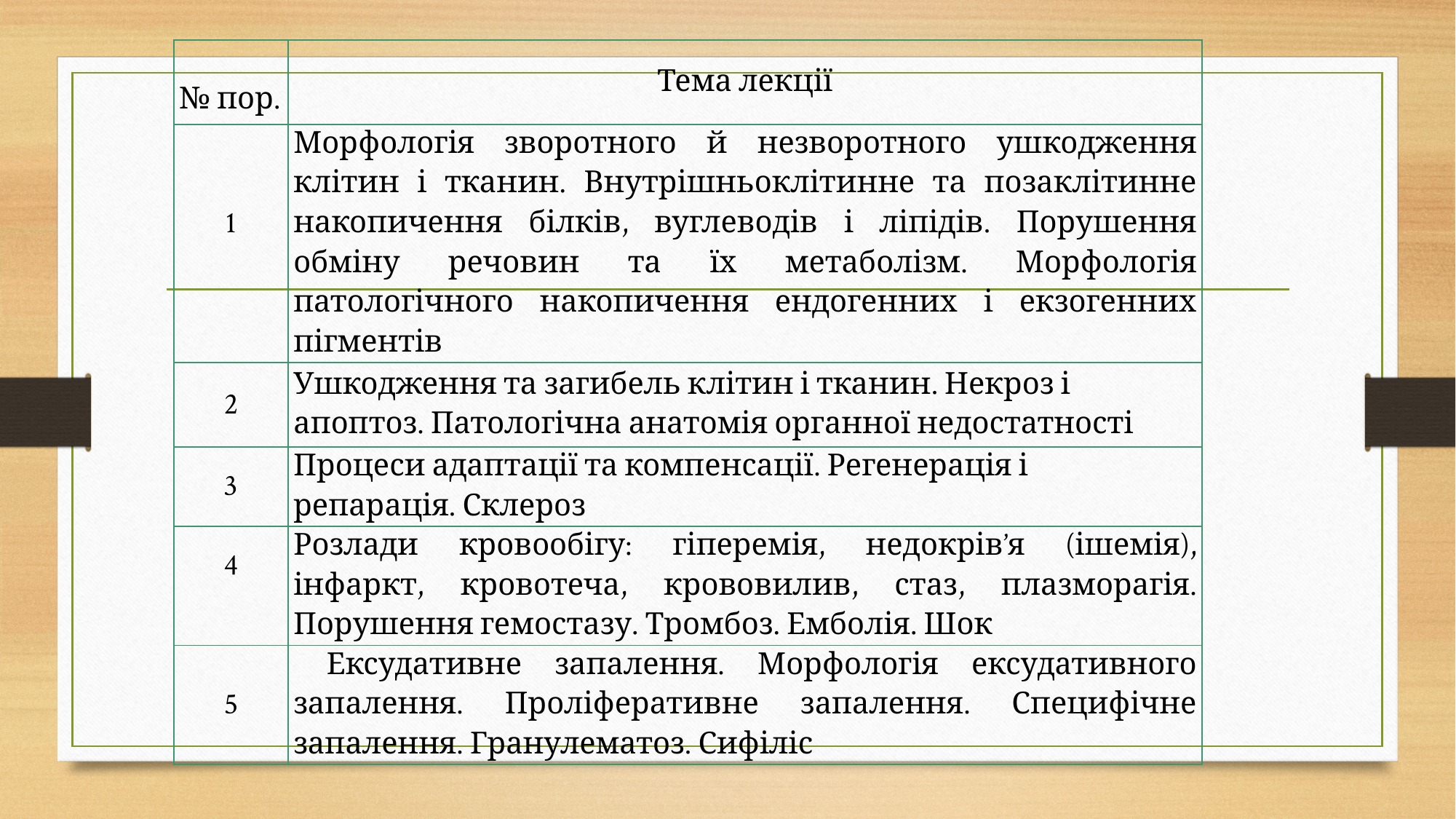

| № пор. | Тема лекції |
| --- | --- |
| 1 | Морфологія зворотного й незворотного ушкодження клітин і тканин. Внутрішньоклітинне та позаклітинне накопичення білків, вуглеводів і ліпідів. Порушення обміну речовин та їх метаболізм. Морфологія патологічного накопичення ендогенних і екзогенних пігментів |
| 2 | Ушкодження та загибель клітин і тканин. Некроз і апоптоз. Патологічна анатомія органної недостатності |
| 3 | Процеси адаптації та компенсації. Регенерація і репарація. Склероз |
| 4 | Розлади кровообігу: гіперемія, недокрів’я (ішемія), інфаркт, кровотеча, крововилив, стаз, плазморагія. Порушення гемостазу. Тромбоз. Емболія. Шок |
| 5 | Ексудативне запалення. Морфологія ексудативного запалення. Проліферативне запалення. Специфічне запалення. Гранулематоз. Сифіліс |